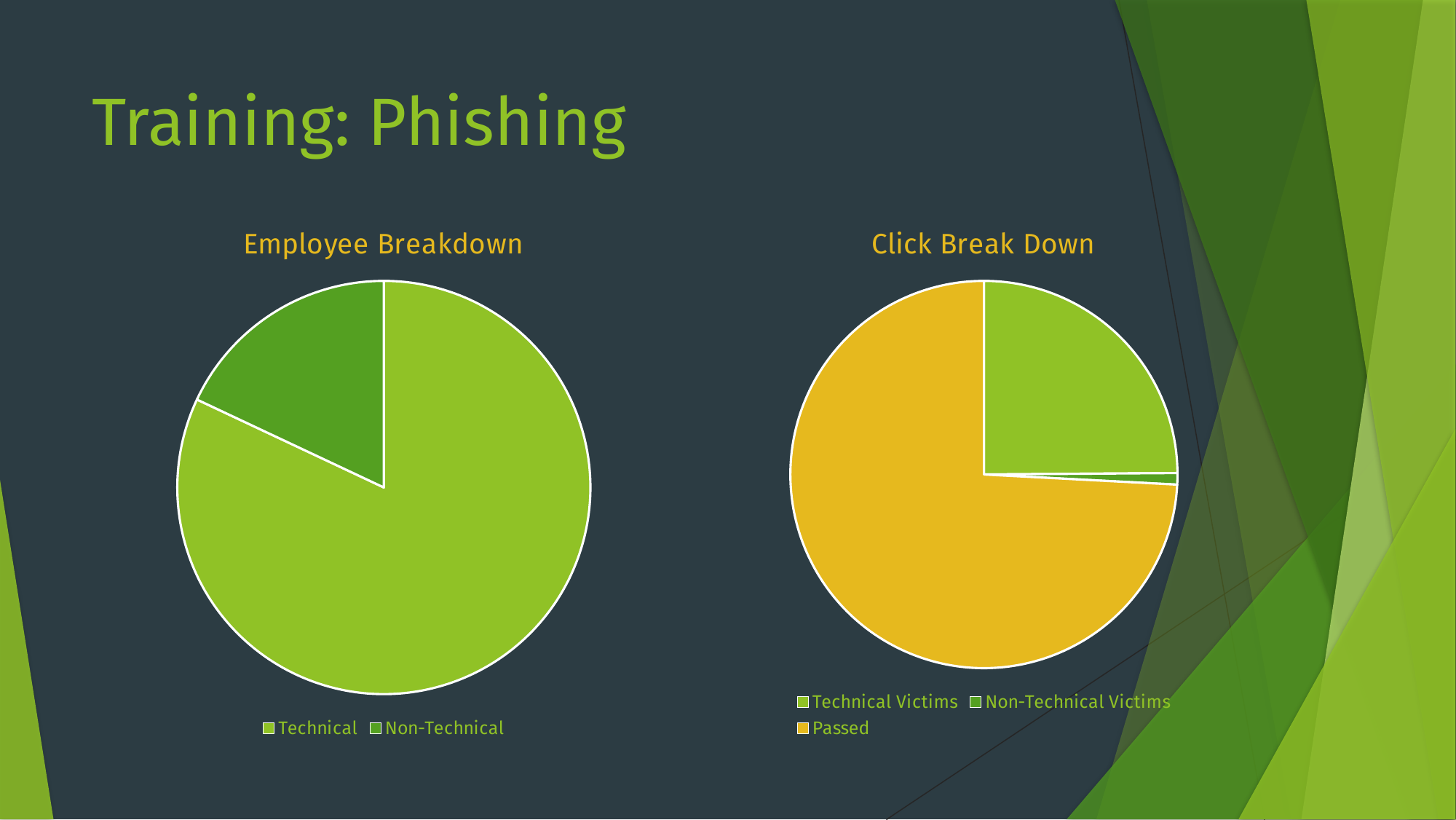

# Training: Phishing

### Chart:

| Category | Employee Breakdown |
|---|---|
| Technical | 82.0 |
| Non-Technical | 18.0 |

### Chart:

| Category | Click Break Down |
|---|---|
| Technical Victims | 52.0 |
| Non-Technical Victims | 2.0 |
| Passed | 155.0 |